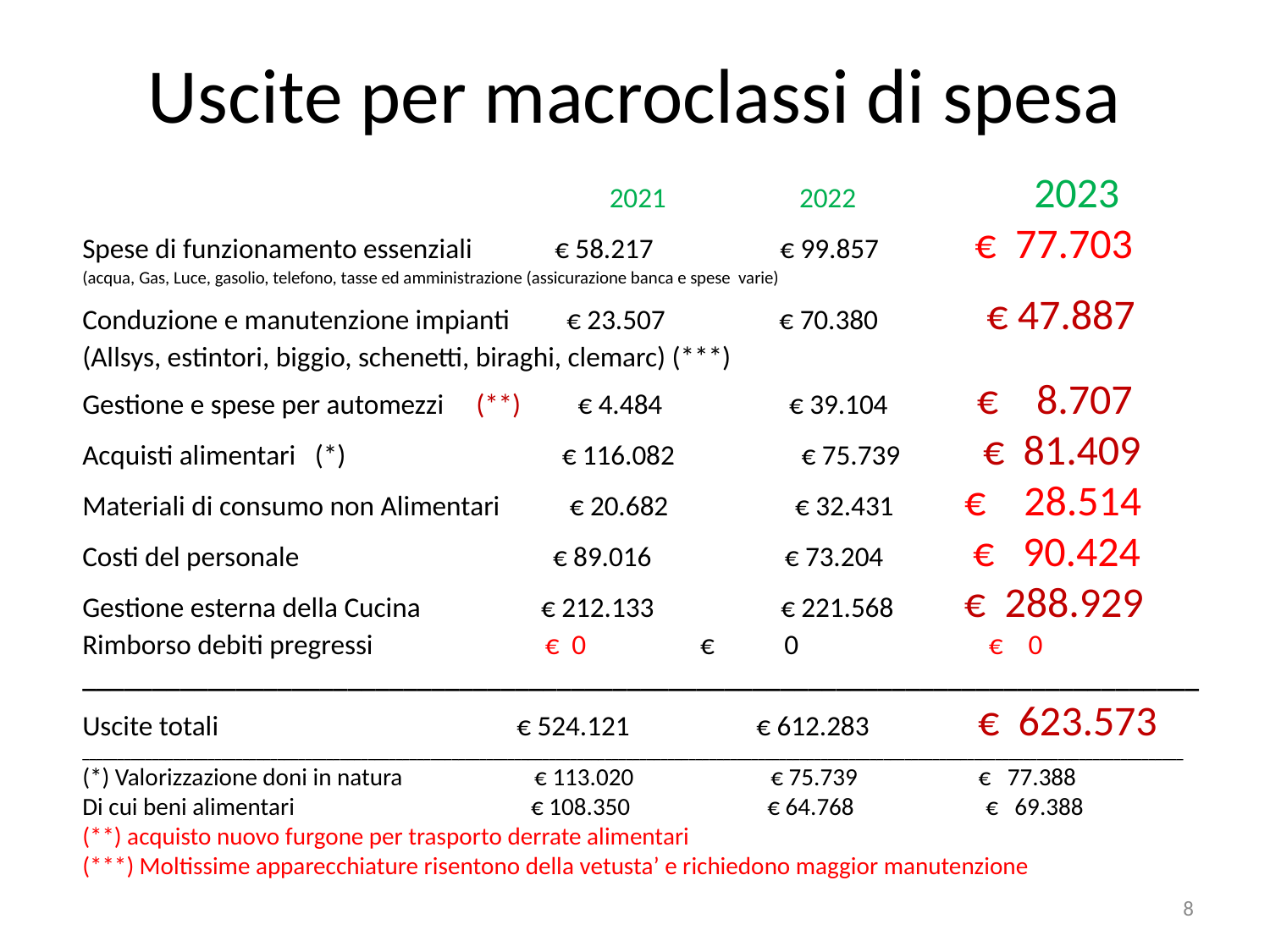

# Uscite per macroclassi di spesa
                                                                                   2021                     2022                            2023
Spese di funzionamento essenziali             € 58.217                    € 99.857               €  77.703
(acqua, Gas, Luce, gasolio, telefono, tasse ed amministrazione (assicurazione banca e spese  varie)
Conduzione e manutenzione impianti         € 23.507                  € 70.380                 € 47.887
(Allsys, estintori, biggio, schenetti, biraghi, clemarc) (***)
Gestione e spese per automezzi     (**)         € 4.484                    € 39.104              €    8.707
Acquisti alimentari   (*)                                  € 116.082                    € 75.739             €  81.409
Materiali di consumo non Alimentari           € 20.682                    € 32.431        €    28.514
Costi del personale                                        € 89.016                     € 73.204              €   90.424
Gestione esterna della Cucina                   € 212.133                    € 221.568           €  288.929
Rimborso debiti pregressi                           €  0                  €           0                              €    0
________________________________________________________________________________
Uscite totali                                               € 524.121                    € 612.283                €  623.573
______________________________________________________________________________________________________________________________________________________________
(*) Valorizzazione doni in natura                        € 113.020                         € 75.739                      €   77.388
Di cui beni alimentari                                           € 108.350                         € 64.768                        €   69.388
(**) acquisto nuovo furgone per trasporto derrate alimentari
(***) Moltissime apparecchiature risentono della vetusta’ e richiedono maggior manutenzione
8